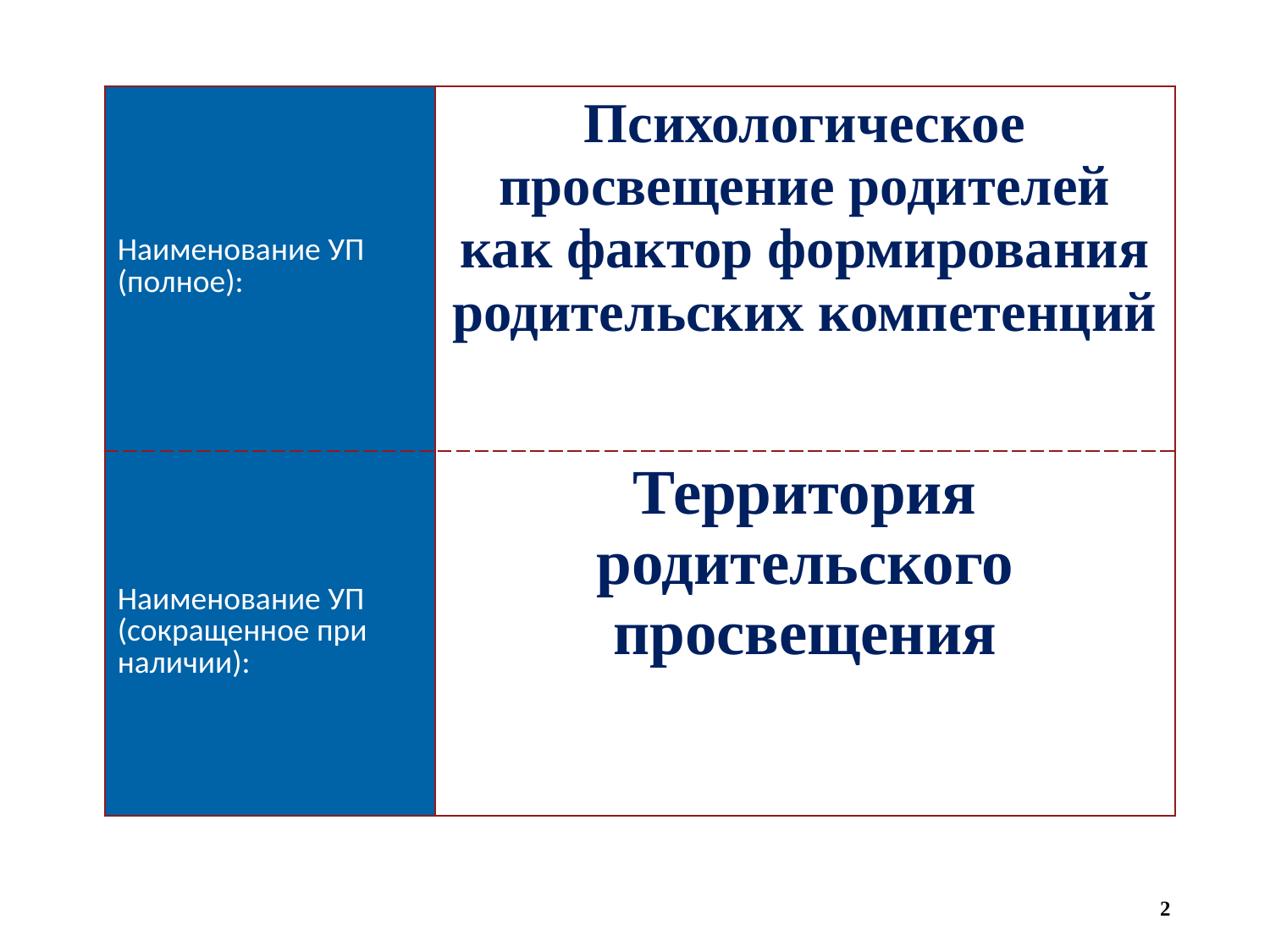

| Наименование УП (полное): | Психологическое просвещение родителей как фактор формирования родительских компетенций |
| --- | --- |
| Наименование УП (сокращенное при наличии): | Территория родительского просвещения |
2